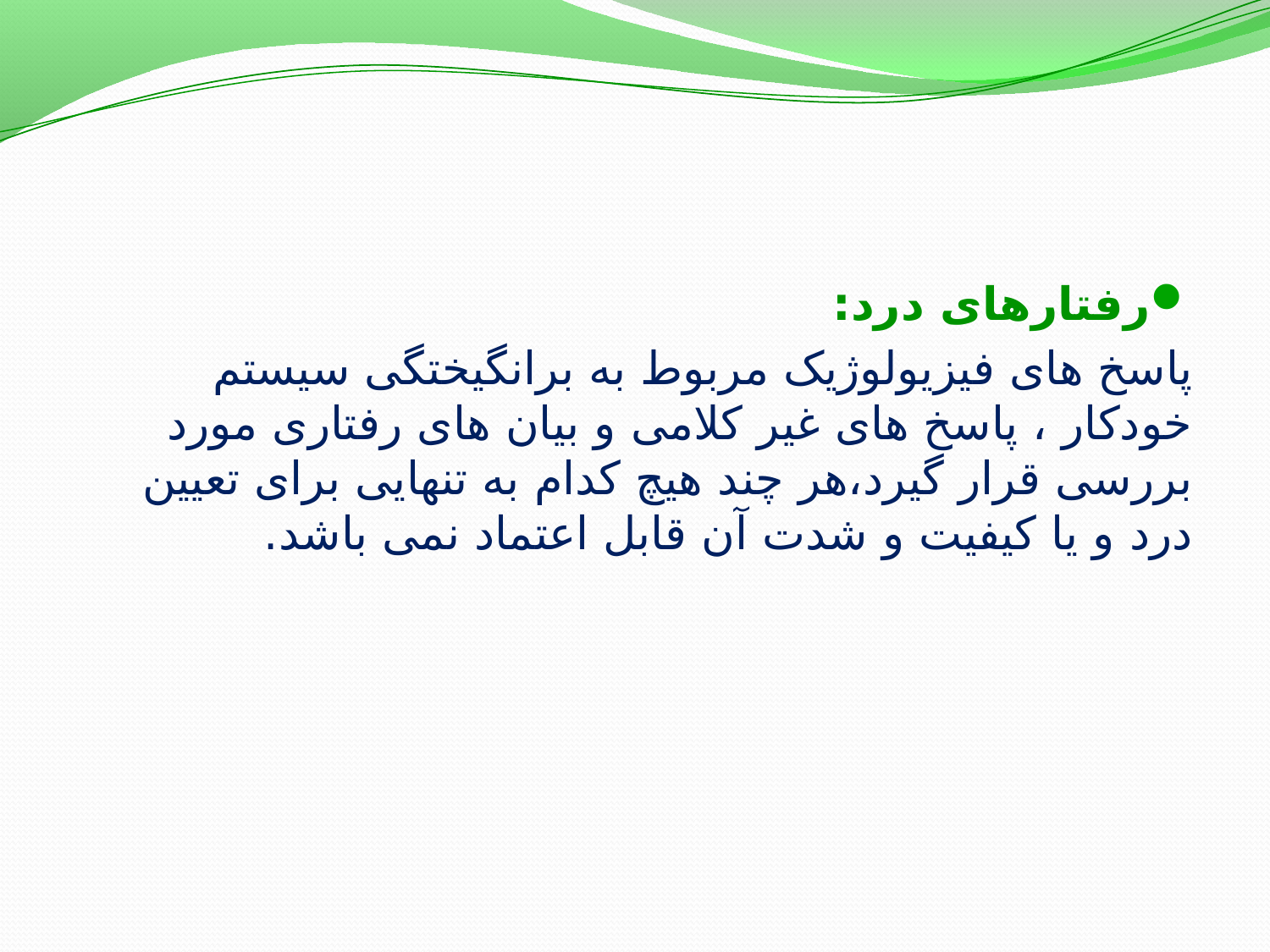

رفتارهای درد:
پاسخ های فیزیولوژیک مربوط به برانگیختگی سیستم خودکار ، پاسخ های غیر کلامی و بیان های رفتاری مورد بررسی قرار گیرد،هر چند هیچ کدام به تنهایی برای تعیین درد و یا کیفیت و شدت آن قابل اعتماد نمی باشد.